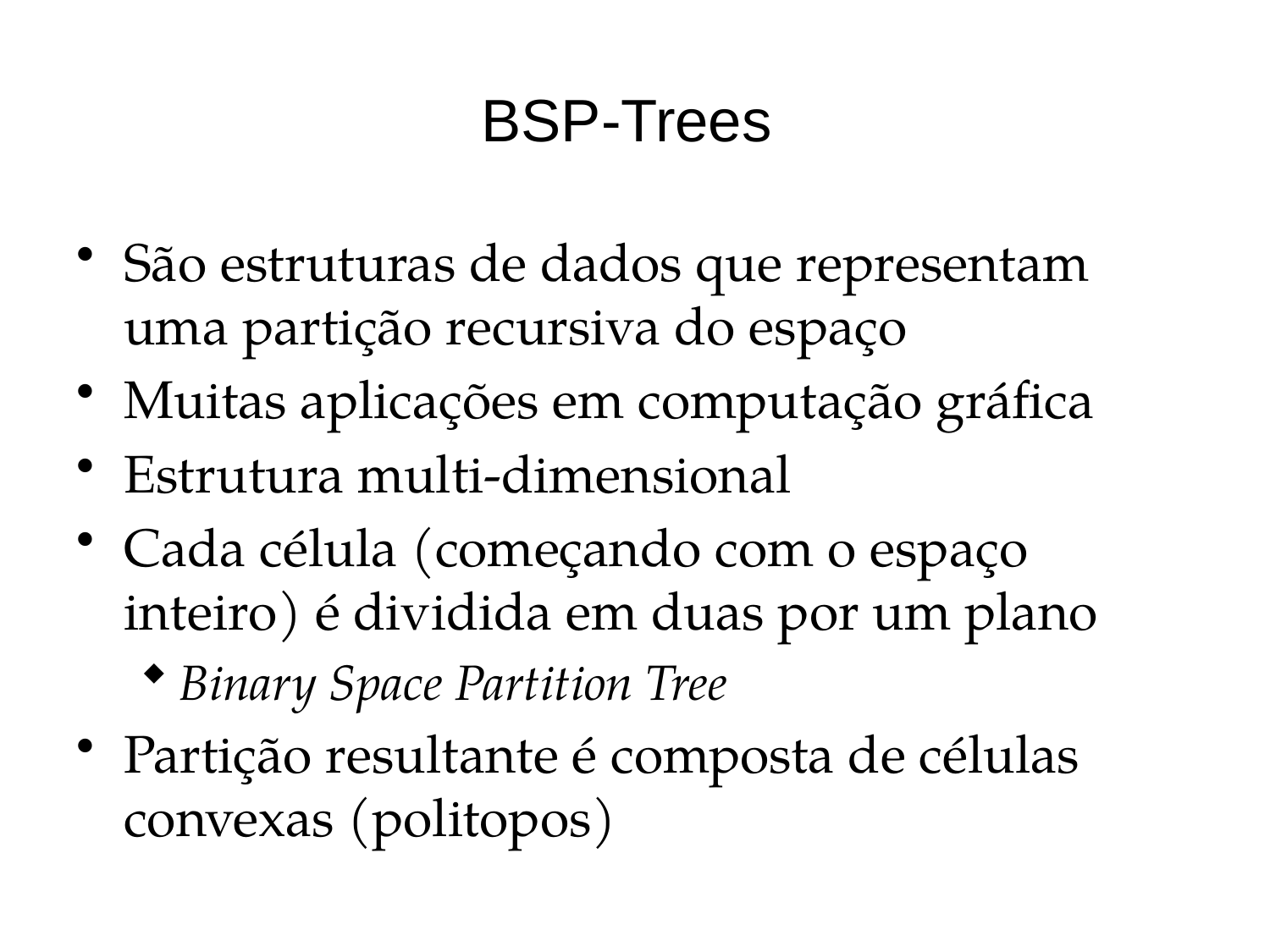

# BSP-Trees
São estruturas de dados que representam uma partição recursiva do espaço
Muitas aplicações em computação gráfica
Estrutura multi-dimensional
Cada célula (começando com o espaço inteiro) é dividida em duas por um plano
Binary Space Partition Tree
Partição resultante é composta de células convexas (politopos)